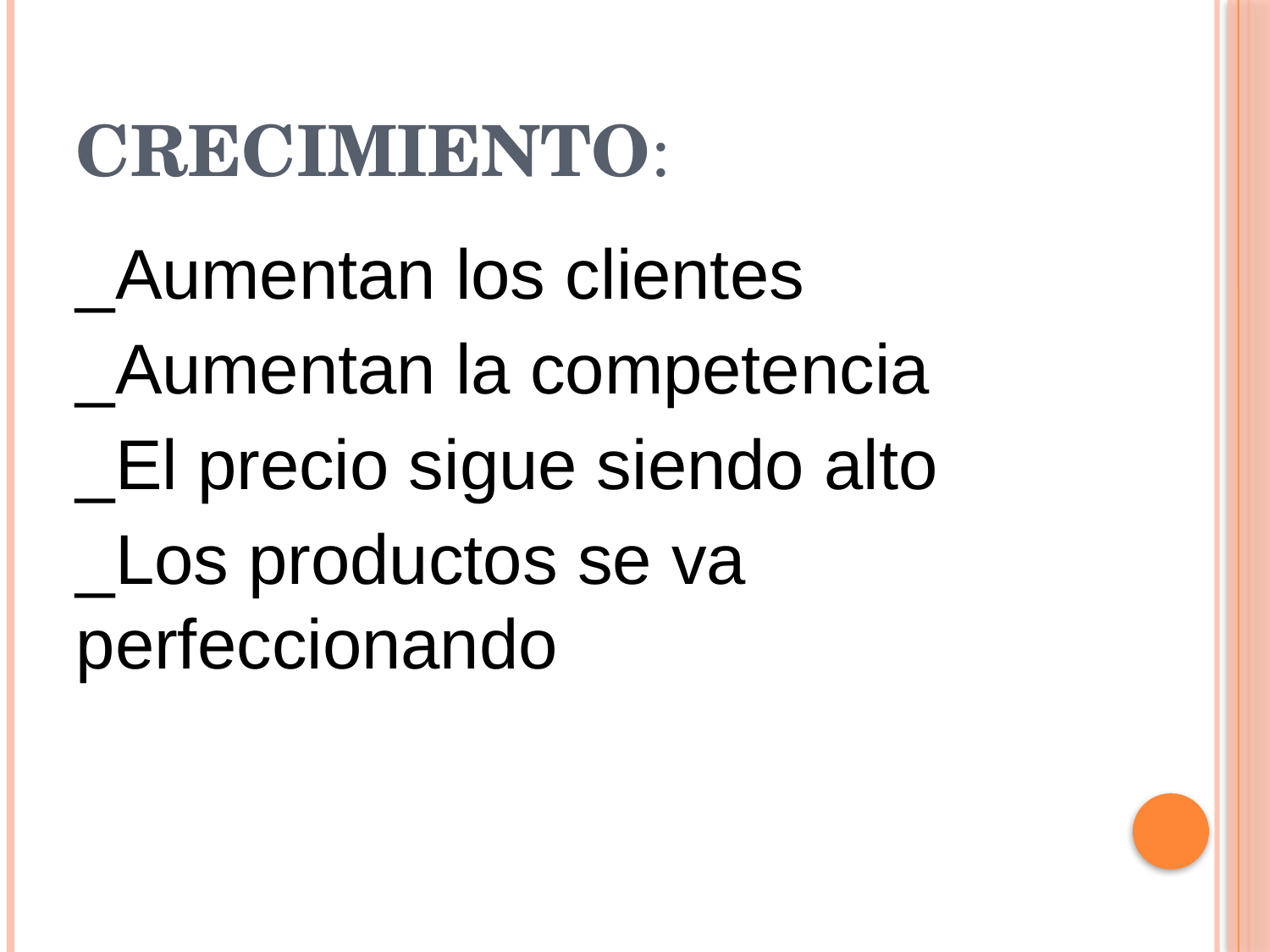

# Crecimiento:
_Aumentan los clientes
_Aumentan la competencia
_El precio sigue siendo alto
_Los productos se va perfeccionando